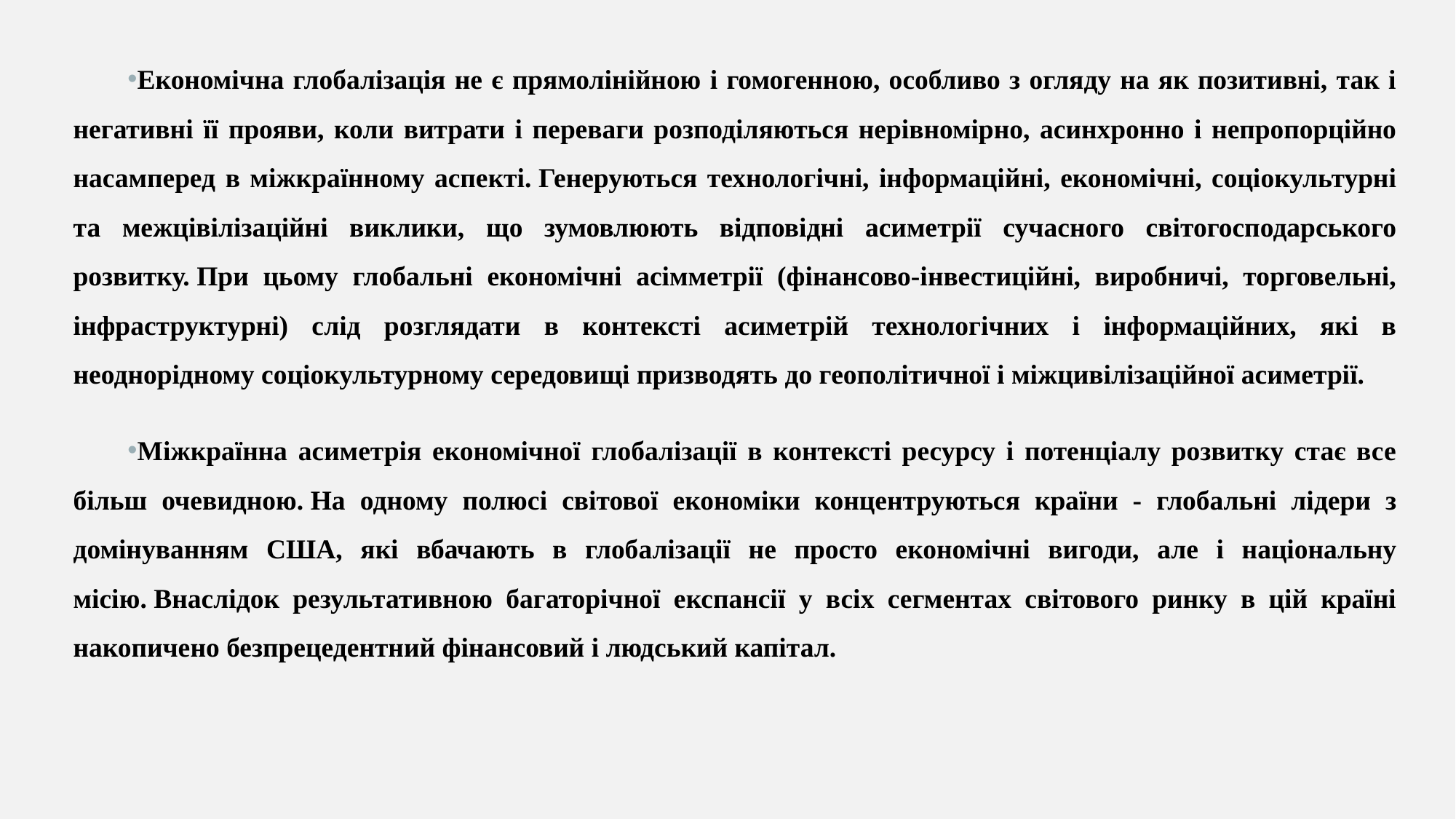

Економічна глобалізація не є прямолінійною і гомогенною, особливо з огляду на як позитивні, так і негативні її прояви, коли витрати і переваги розподіляються нерівномірно, асинхронно і непропорційно насамперед в міжкраїнному аспекті. Генеруються технологічні, інформаційні, економічні, соціокультурні та межцівілізаційні виклики, що зумовлюють відповідні асиметрії сучасного світогосподарського розвитку. При цьому глобальні економічні асімметрії (фінансово-інвестиційні, виробничі, торговельні, інфраструктурні) слід розглядати в контексті асиметрій технологічних і інформаційних, які в неоднорідному соціокультурному середовищі призводять до геополітичної і міжцивілізаційної асиметрії.
Міжкраїнна асиметрія економічної глобалізації в контексті ресурсу і потенціалу розвитку стає все більш очевидною. На одному полюсі світової економіки концентруються країни - глобальні лідери з домінуванням США, які вбачають в глобалізації не просто економічні вигоди, але і національну місію. Внаслідок результативною багаторічної експансії у всіх сегментах світового ринку в цій країні накопичено безпрецедентний фінансовий і людський капітал.